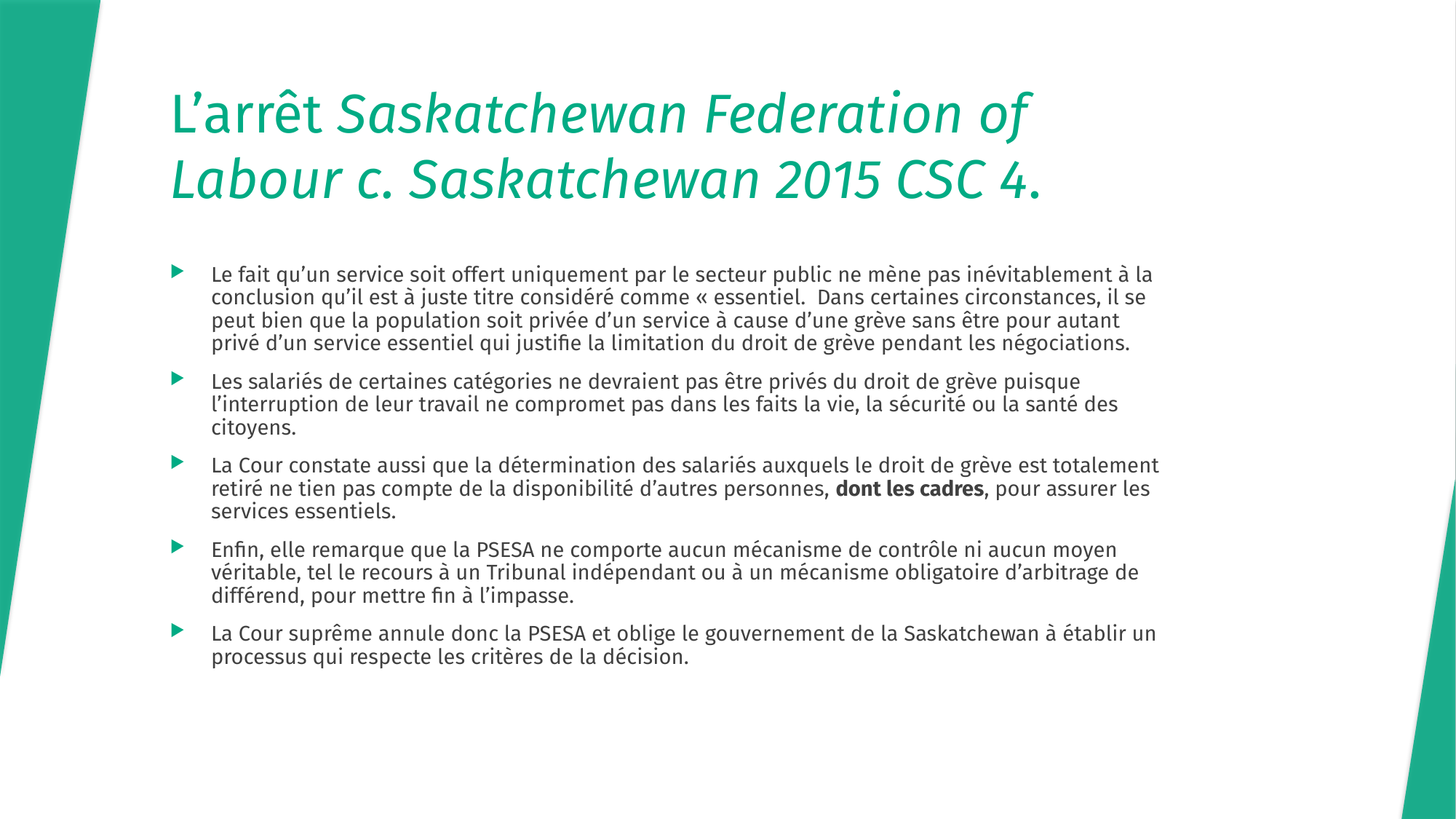

# L’arrêt Saskatchewan Federation of Labour c. Saskatchewan 2015 CSC 4.
Le fait qu’un service soit offert uniquement par le secteur public ne mène pas inévitablement à la conclusion qu’il est à juste titre considéré comme « essentiel.  Dans certaines circonstances, il se peut bien que la population soit privée d’un service à cause d’une grève sans être pour autant privé d’un service essentiel qui justifie la limitation du droit de grève pendant les négociations.
Les salariés de certaines catégories ne devraient pas être privés du droit de grève puisque l’interruption de leur travail ne compromet pas dans les faits la vie, la sécurité ou la santé des citoyens.
La Cour constate aussi que la détermination des salariés auxquels le droit de grève est totalement retiré ne tien pas compte de la disponibilité d’autres personnes, dont les cadres, pour assurer les services essentiels.
Enfin, elle remarque que la PSESA ne comporte aucun mécanisme de contrôle ni aucun moyen véritable, tel le recours à un Tribunal indépendant ou à un mécanisme obligatoire d’arbitrage de différend, pour mettre fin à l’impasse.
La Cour suprême annule donc la PSESA et oblige le gouvernement de la Saskatchewan à établir un processus qui respecte les critères de la décision.